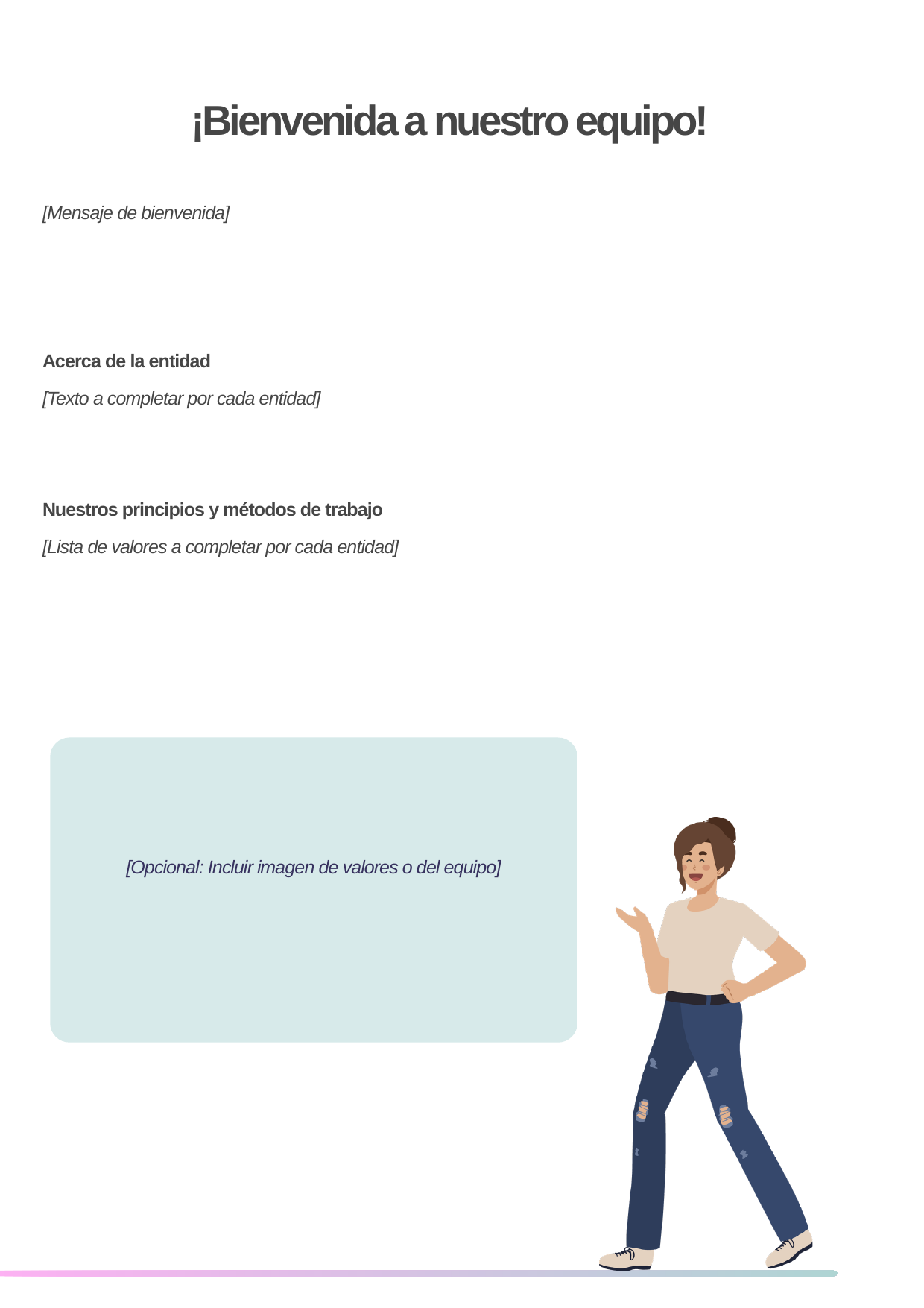

¡Bienvenida a nuestro equipo!
[Mensaje de bienvenida]

Acerca de la entidad
[Texto a completar por cada entidad]

Nuestros principios y métodos de trabajo
[Lista de valores a completar por cada entidad]

[Opcional: Incluir imagen de valores o del equipo]